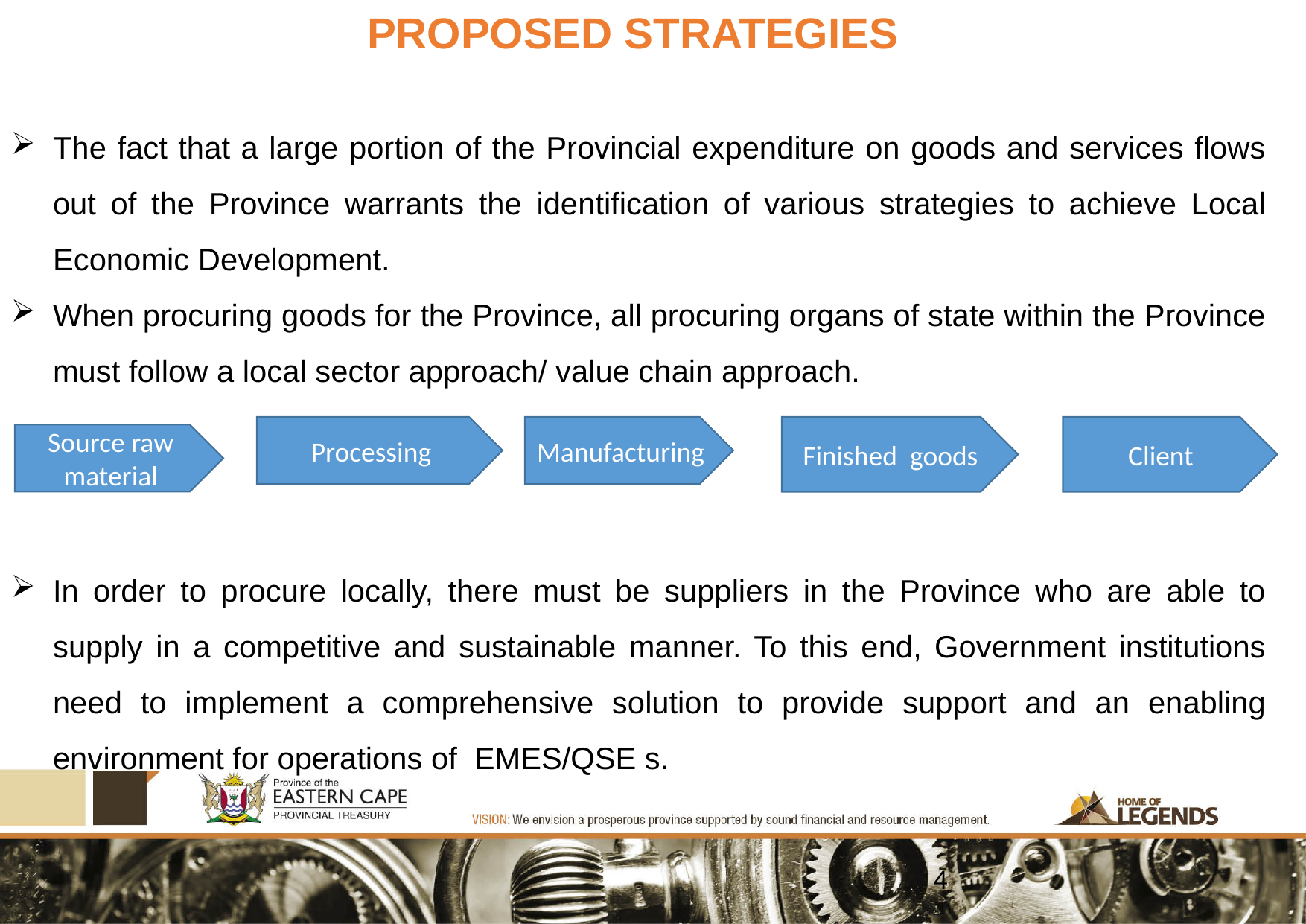

PROPOSED STRATEGIES

The fact that a large portion of the Provincial expenditure on goods and services flows out of the Province warrants the identification of various strategies to achieve Local Economic Development.
When procuring goods for the Province, all procuring organs of state within the Province must follow a local sector approach/ value chain approach.

In order to procure locally, there must be suppliers in the Province who are able to supply in a competitive and sustainable manner. To this end, Government institutions need to implement a comprehensive solution to provide support and an enabling environment for operations of  EMES/QSE s.

Finished  goods
Processing
Manufacturing
Client
Source raw material
4